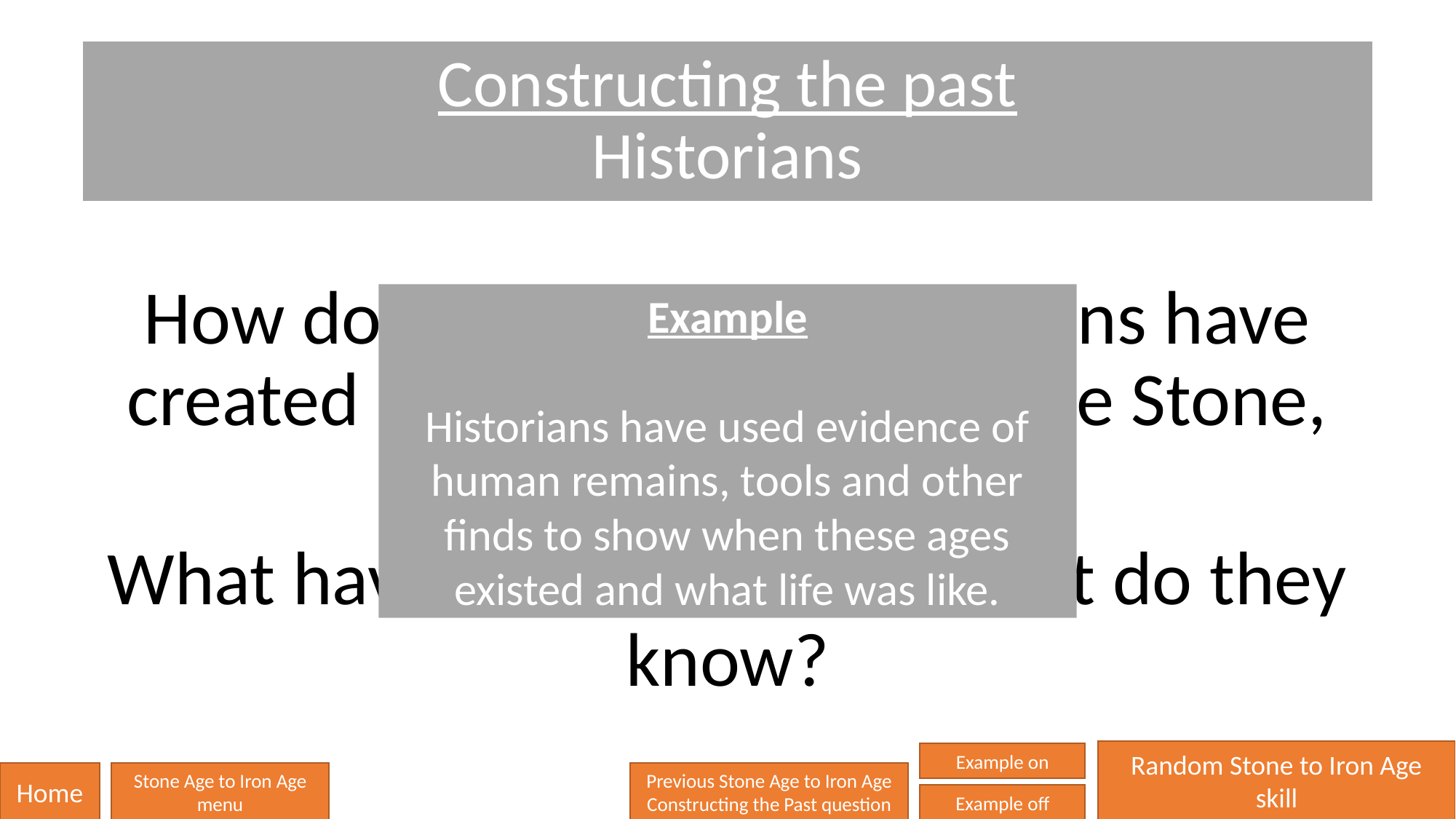

# Constructing the past Historians
How do you think that historians have created an understanding of the Stone, Bronze and Iron Ages?
What have they found and what do they know?
Example

Historians have used evidence of human remains, tools and other finds to show when these ages existed and what life was like.
Random Stone to Iron Age skill
Example on
Home
Stone Age to Iron Age menu
Previous Stone Age to Iron Age Constructing the Past question
Example off